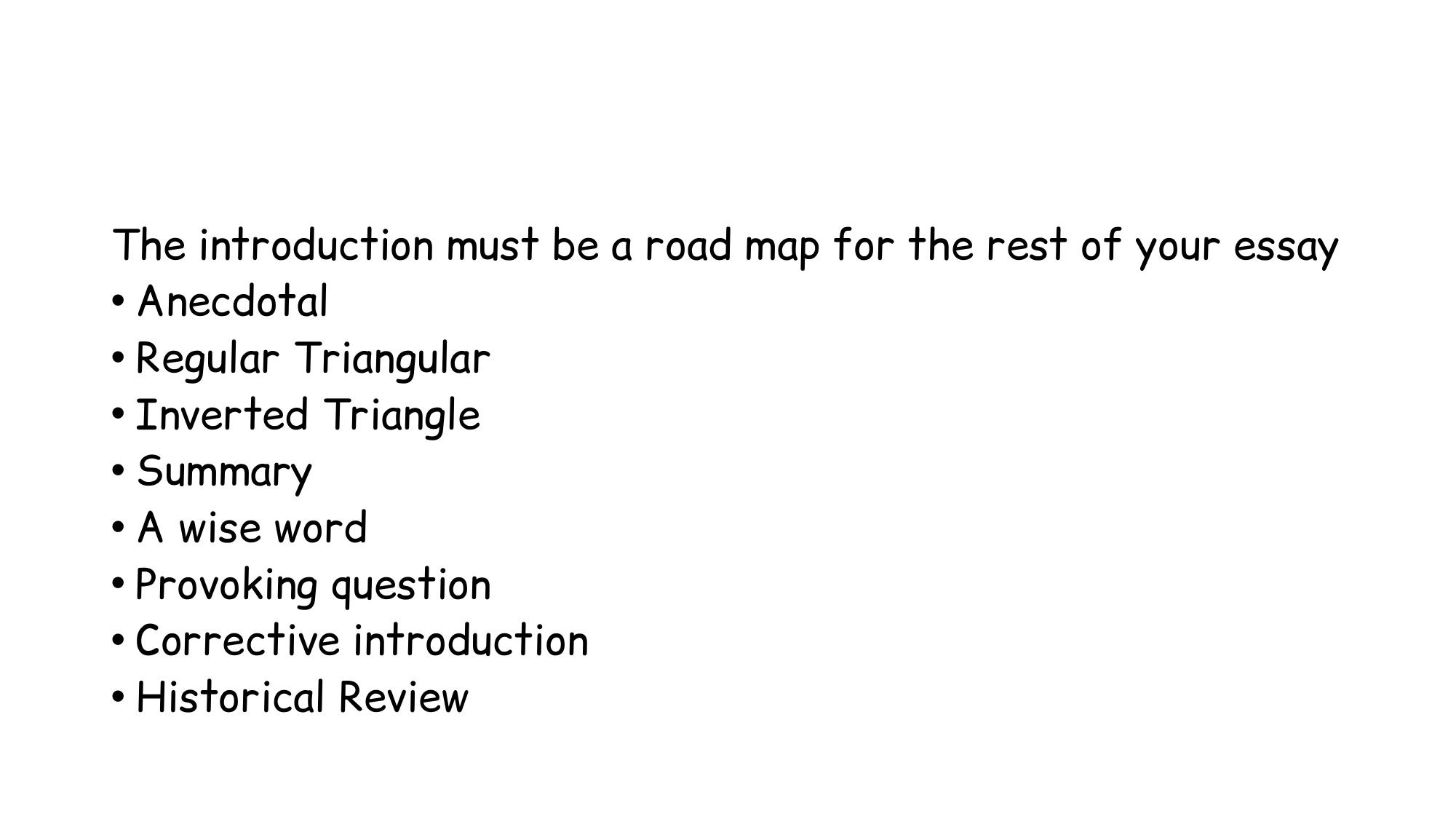

#
The introduction must be a road map for the rest of your essay
Anecdotal
Regular Triangular
Inverted Triangle
Summary
A wise word
Provoking question
Corrective introduction
Historical Review